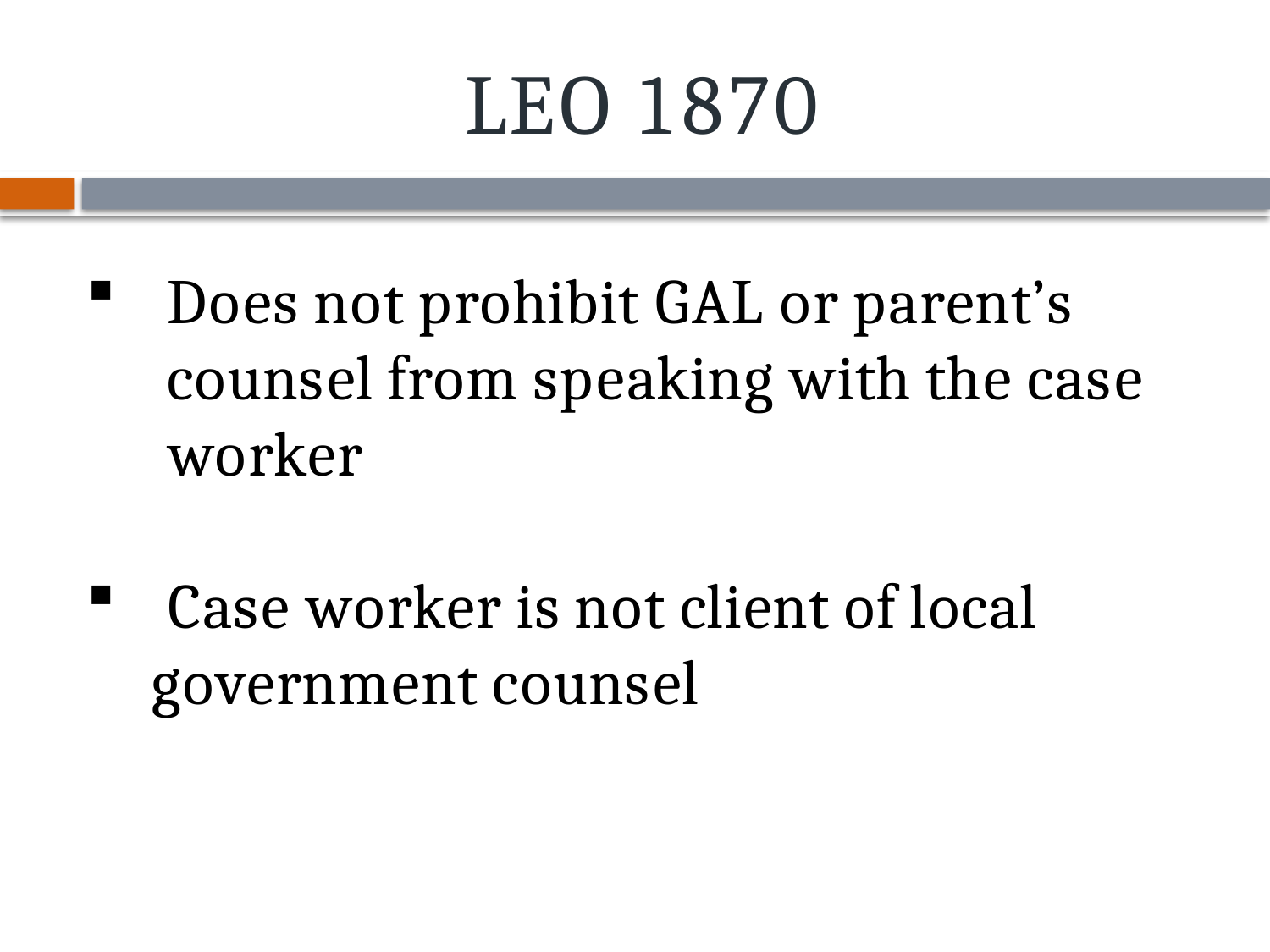

# LEO 1870
Does not prohibit GAL or parent’s counsel from speaking with the case worker

Case worker is not client of local
government counsel